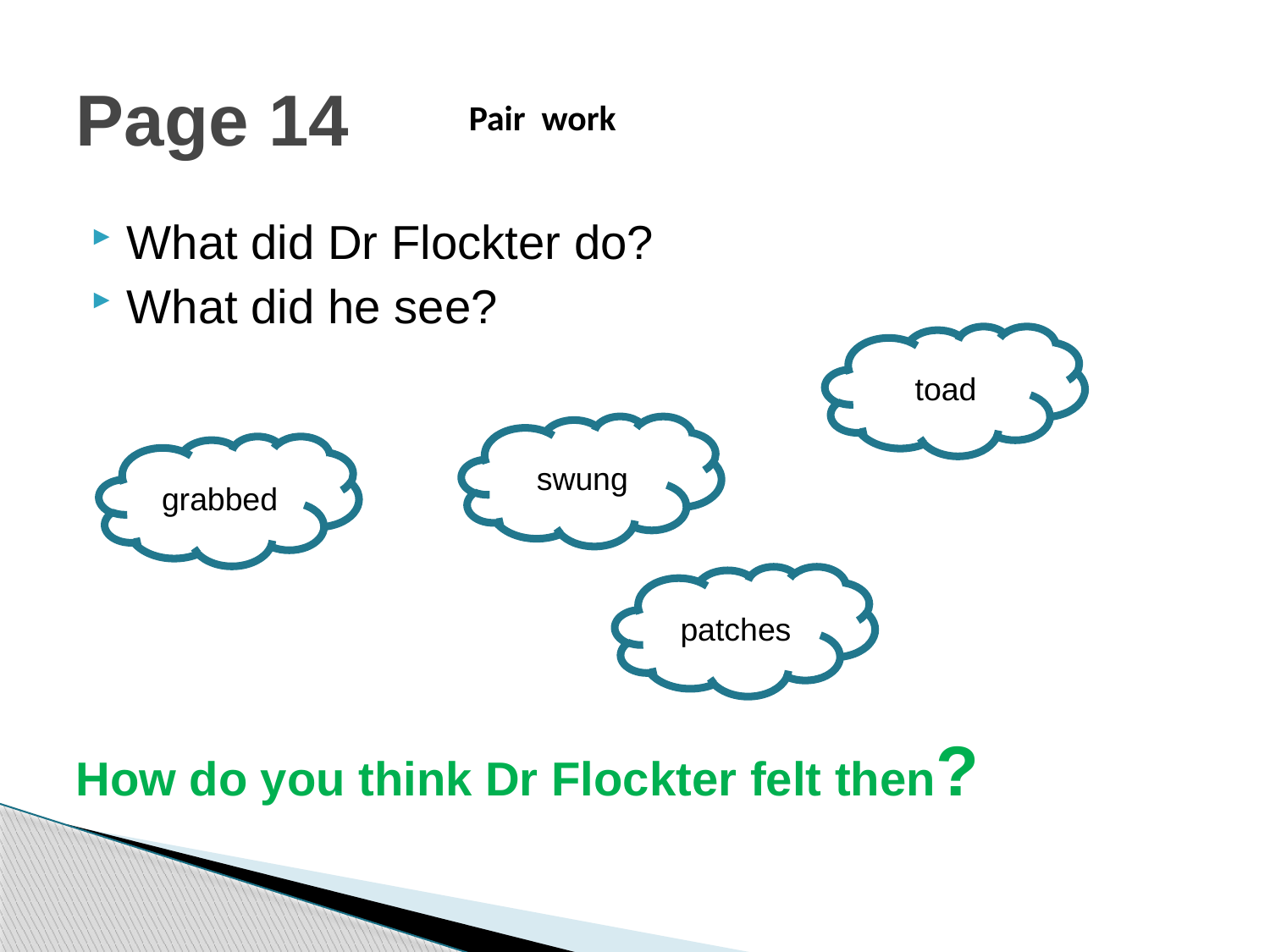

# Page 14
Pair  work
What did Dr Flockter do?
What did he see?

How do you think Dr Flockter felt then?
toad
swung
grabbed
patches